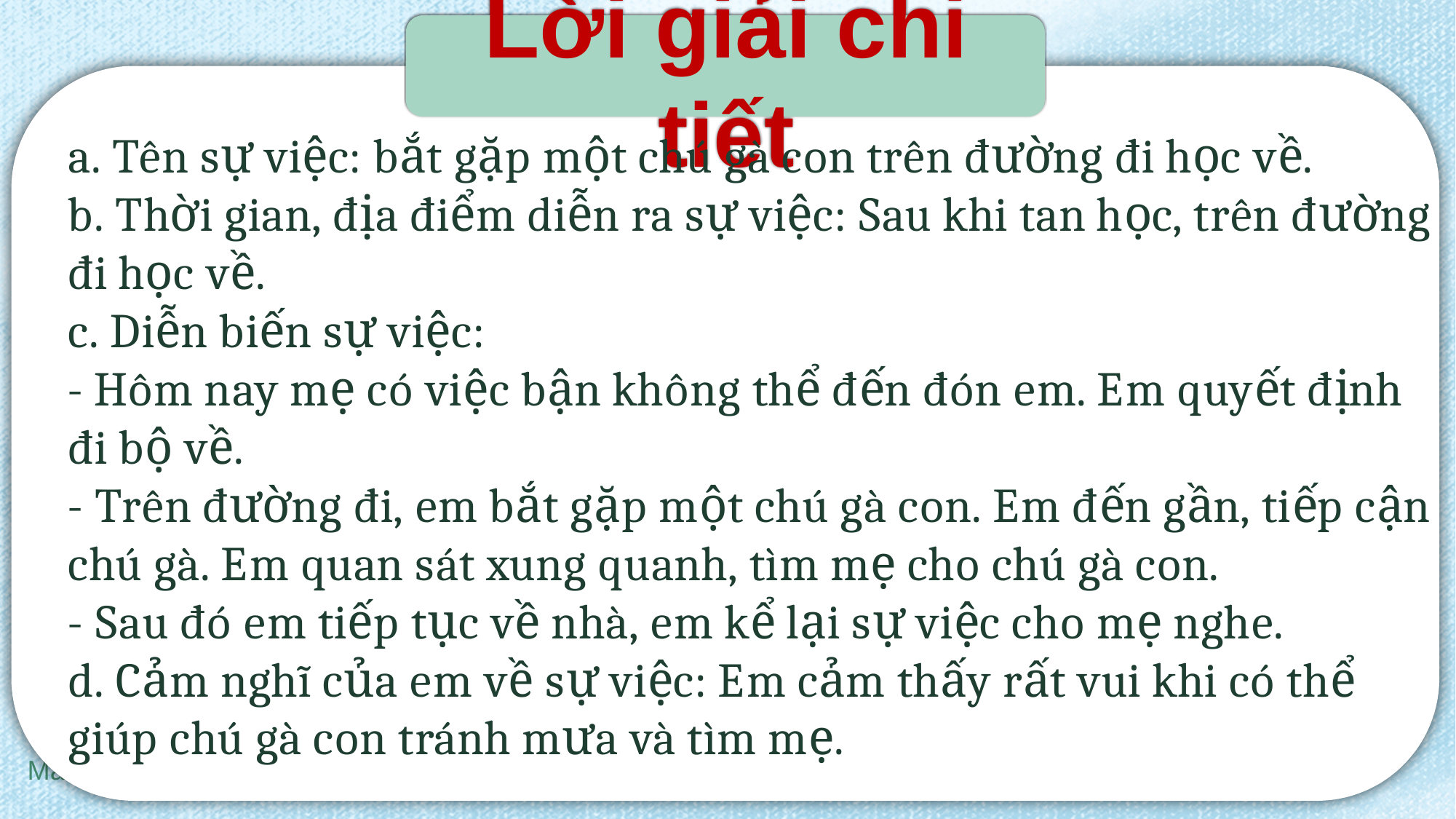

Lời giải chi tiết

a. Tên sự việc: bắt gặp một chú gà con trên đường đi học về.
b. Thời gian, địa điểm diễn ra sự việc: Sau khi tan học, trên đường đi học về.
c. Diễn biến sự việc:
- Hôm nay mẹ có việc bận không thể đến đón em. Em quyết định đi bộ về.
- Trên đường đi, em bắt gặp một chú gà con. Em đến gần, tiếp cận chú gà. Em quan sát xung quanh, tìm mẹ cho chú gà con.
- Sau đó em tiếp tục về nhà, em kể lại sự việc cho mẹ nghe.
d. Cảm nghĩ của em về sự việc: Em cảm thấy rất vui khi có thể giúp chú gà con tránh mưa và tìm mẹ.